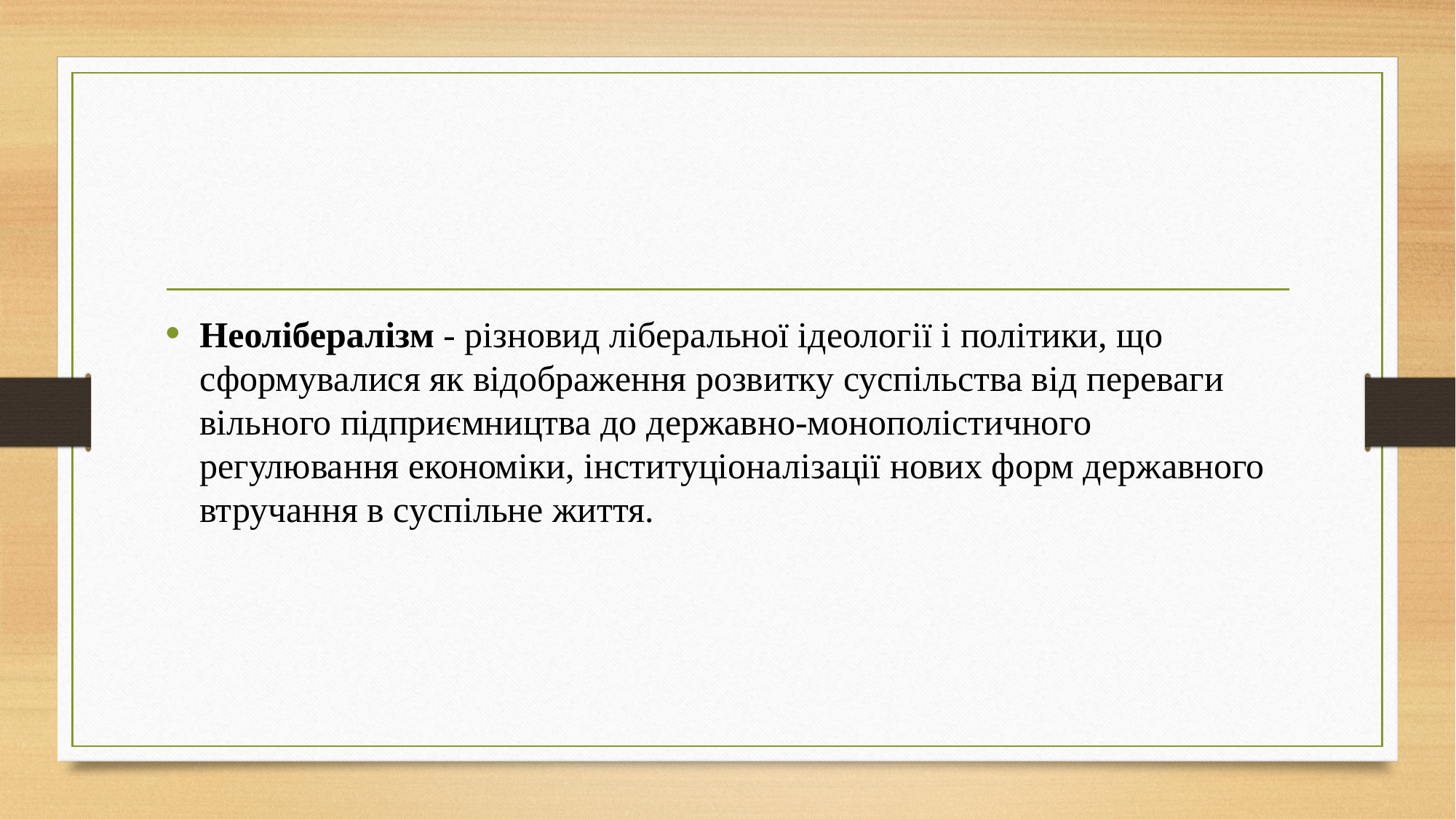

#
Неолібералізм - різновид ліберальної ідеології і політики, що сформувалися як відображення розвитку суспільства від переваги вільного підприємництва до державно-монополістичного регулювання економіки, інституціоналізації нових форм державного втручання в суспільне життя.